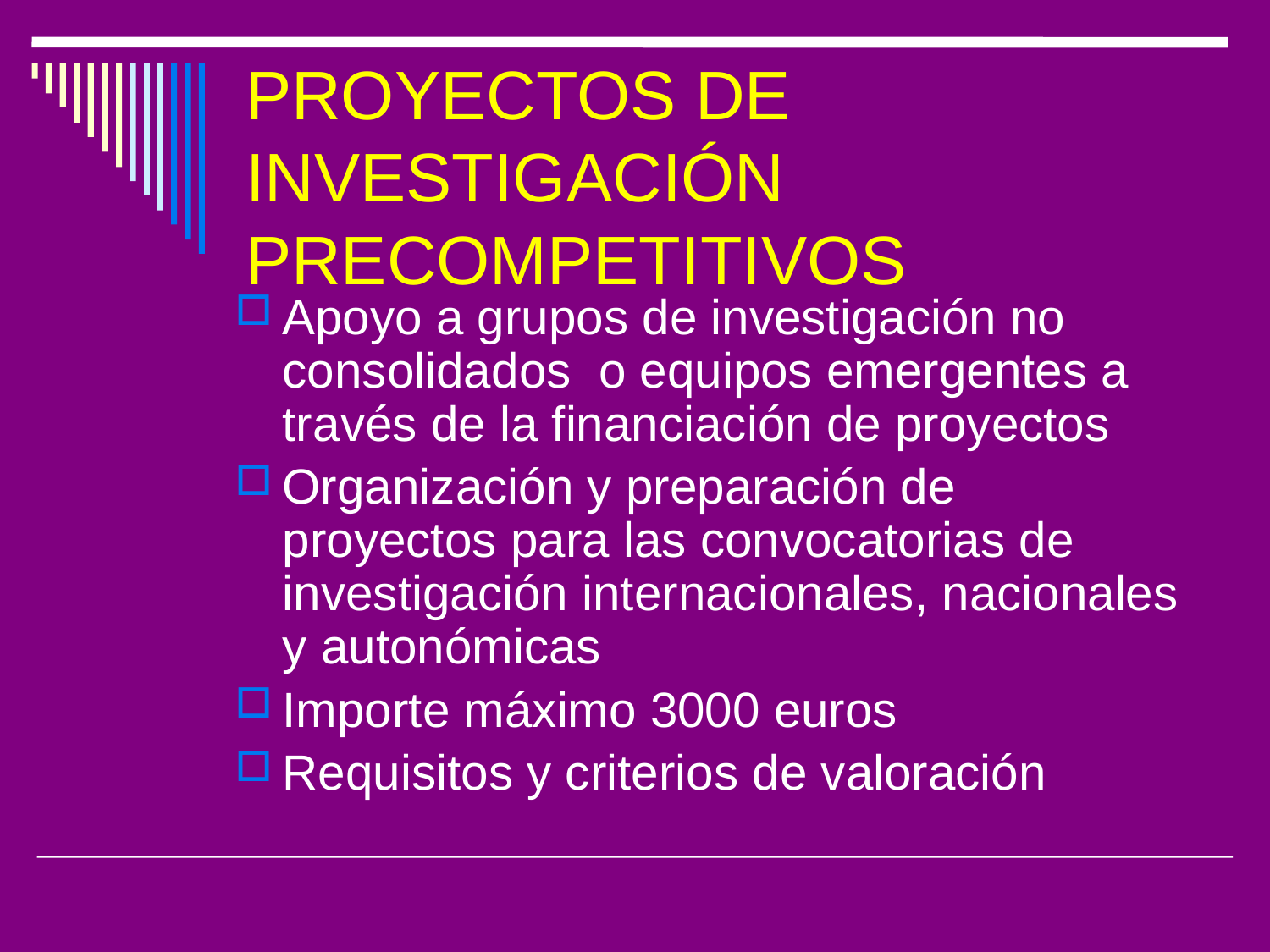

# PROYECTOS DE INVESTIGACIÓN PRECOMPETITIVOS
Apoyo a grupos de investigación no consolidados  o equipos emergentes a través de la financiación de proyectos
Organización y preparación de proyectos para las convocatorias de investigación internacionales, nacionales y autonómicas
Importe máximo 3000 euros
Requisitos y criterios de valoración